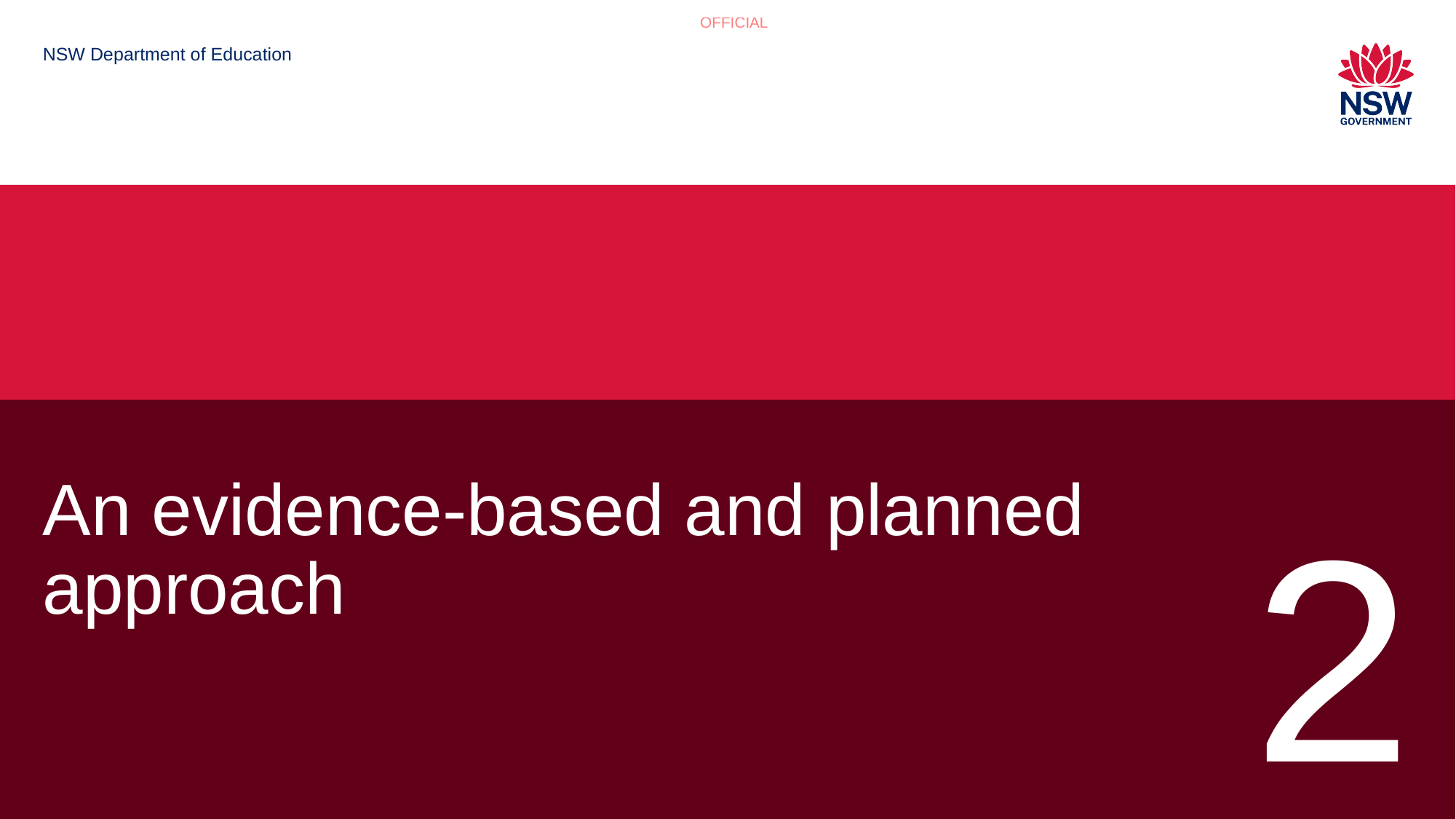

# An evidence-based and planned approach
2